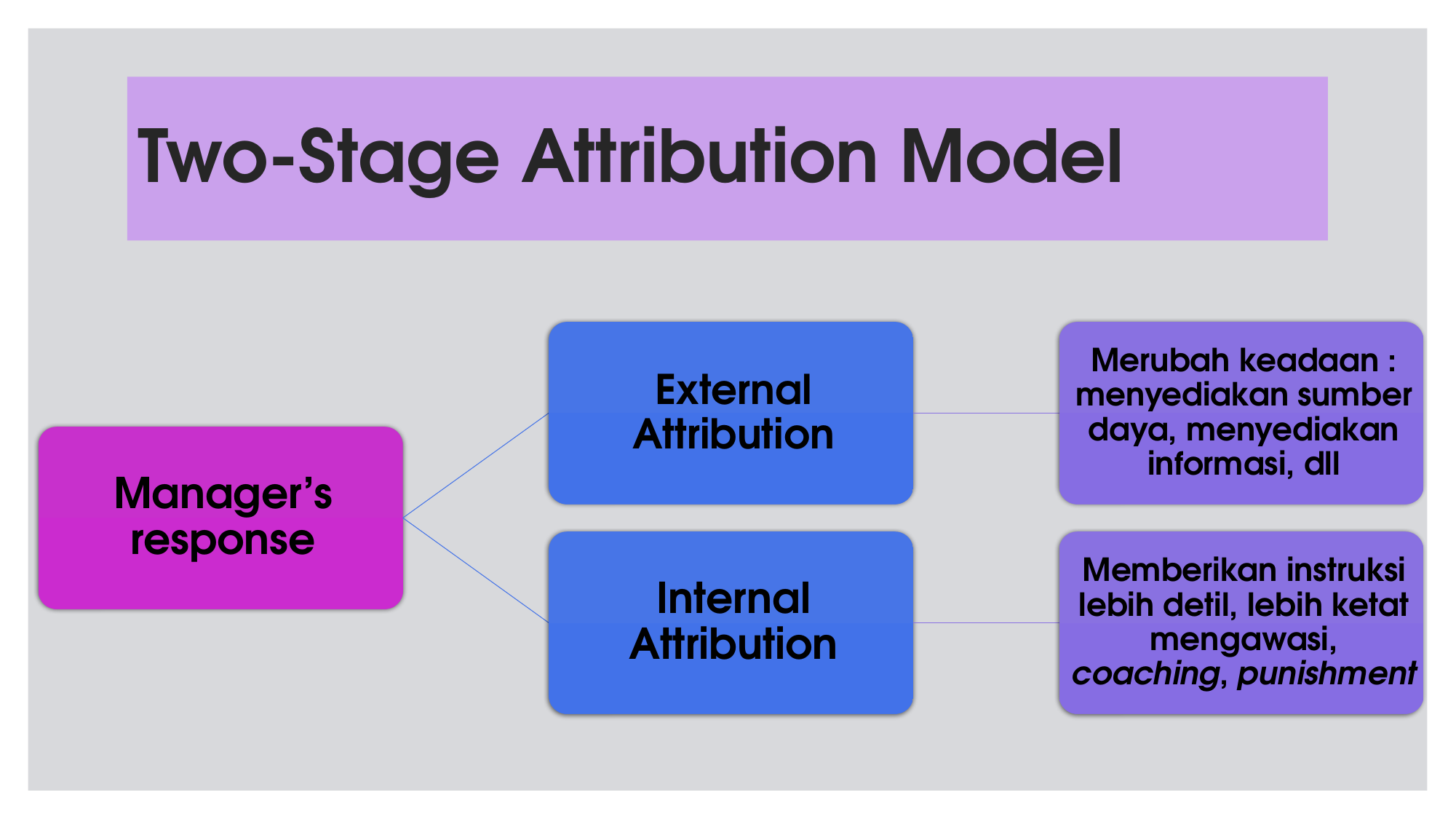

# Two-Stage Attribution Model
Manager’s response

External Attribution

Merubah keadaan : menyediakan sumber daya, menyediakan informasi, dll

Internal Attribution

Memberikan instruksi lebih detil, lebih ketat mengawasi, coaching, punishment